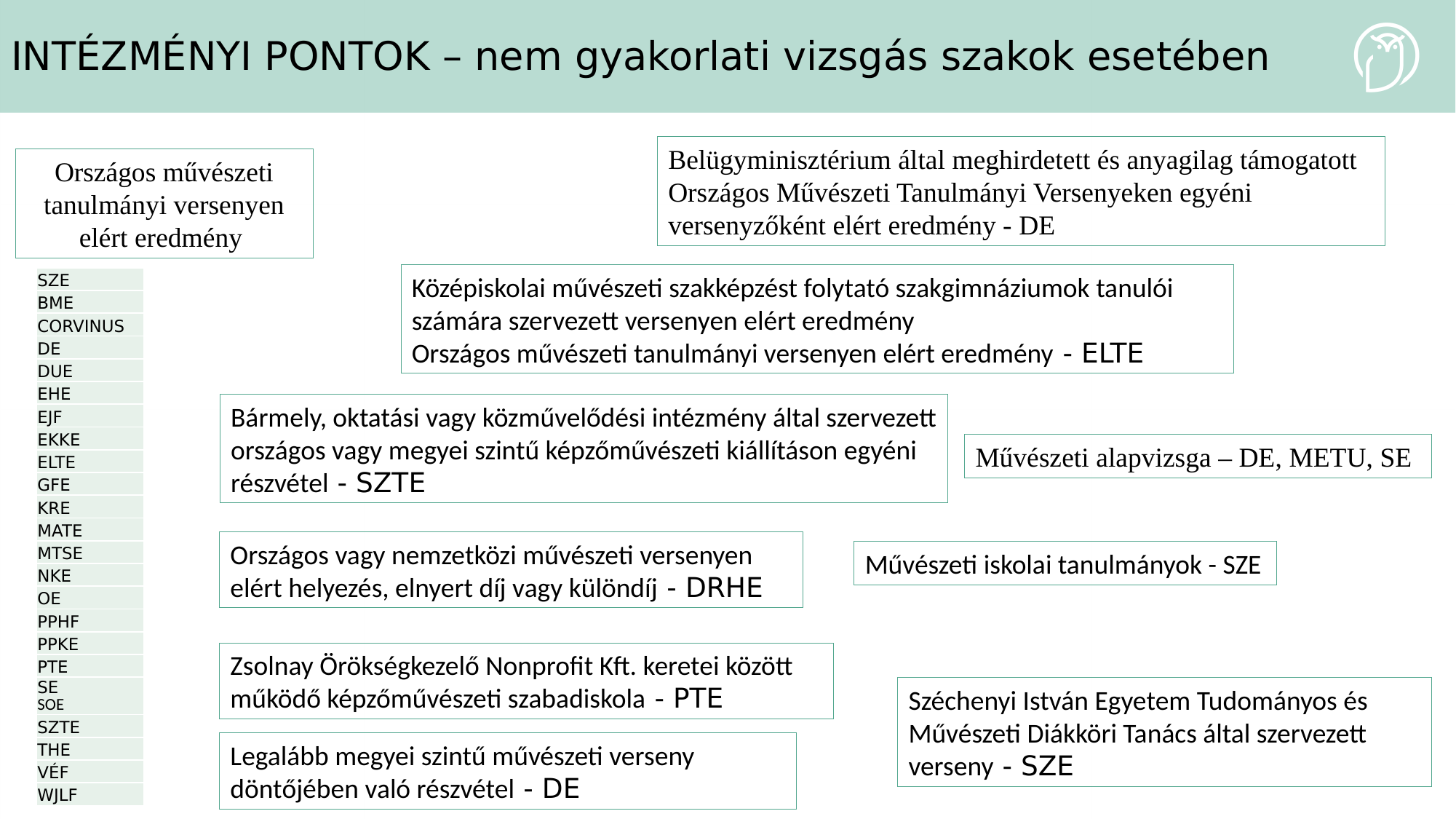

# INTÉZMÉNYI PONTOK – nem gyakorlati vizsgás szakok esetében
Belügyminisztérium által meghirdetett és anyagilag támogatott Országos Művészeti Tanulmányi Versenyeken egyéni versenyzőként elért eredmény - DE
Országos művészeti tanulmányi versenyen elért eredmény
Középiskolai művészeti szakképzést folytató szakgimnáziumok tanulói számára szervezett versenyen elért eredmény
Országos művészeti tanulmányi versenyen elért eredmény - ELTE
| SZE |
| --- |
| BME |
| CORVINUS |
| DE |
| DUE |
| EHE |
| EJF |
| EKKE |
| ELTE |
| GFE |
| KRE |
| MATE |
| MTSE |
| NKE |
| OE |
| PPHF |
| PPKE |
| PTE |
| SE SOE |
| SZTE |
| THE |
| VÉF |
| WJLF |
Bármely, oktatási vagy közművelődési intézmény által szervezett országos vagy megyei szintű képzőművészeti kiállításon egyéni részvétel - SZTE
Művészeti alapvizsga – DE, METU, SE
Országos vagy nemzetközi művészeti versenyen elért helyezés, elnyert díj vagy különdíj - DRHE
Művészeti iskolai tanulmányok - SZE
Zsolnay Örökségkezelő Nonprofit Kft. keretei között működő képzőművészeti szabadiskola - PTE
Széchenyi István Egyetem Tudományos és Művészeti Diákköri Tanács által szervezett verseny - SZE
Legalább megyei szintű művészeti verseny döntőjében való részvétel - DE